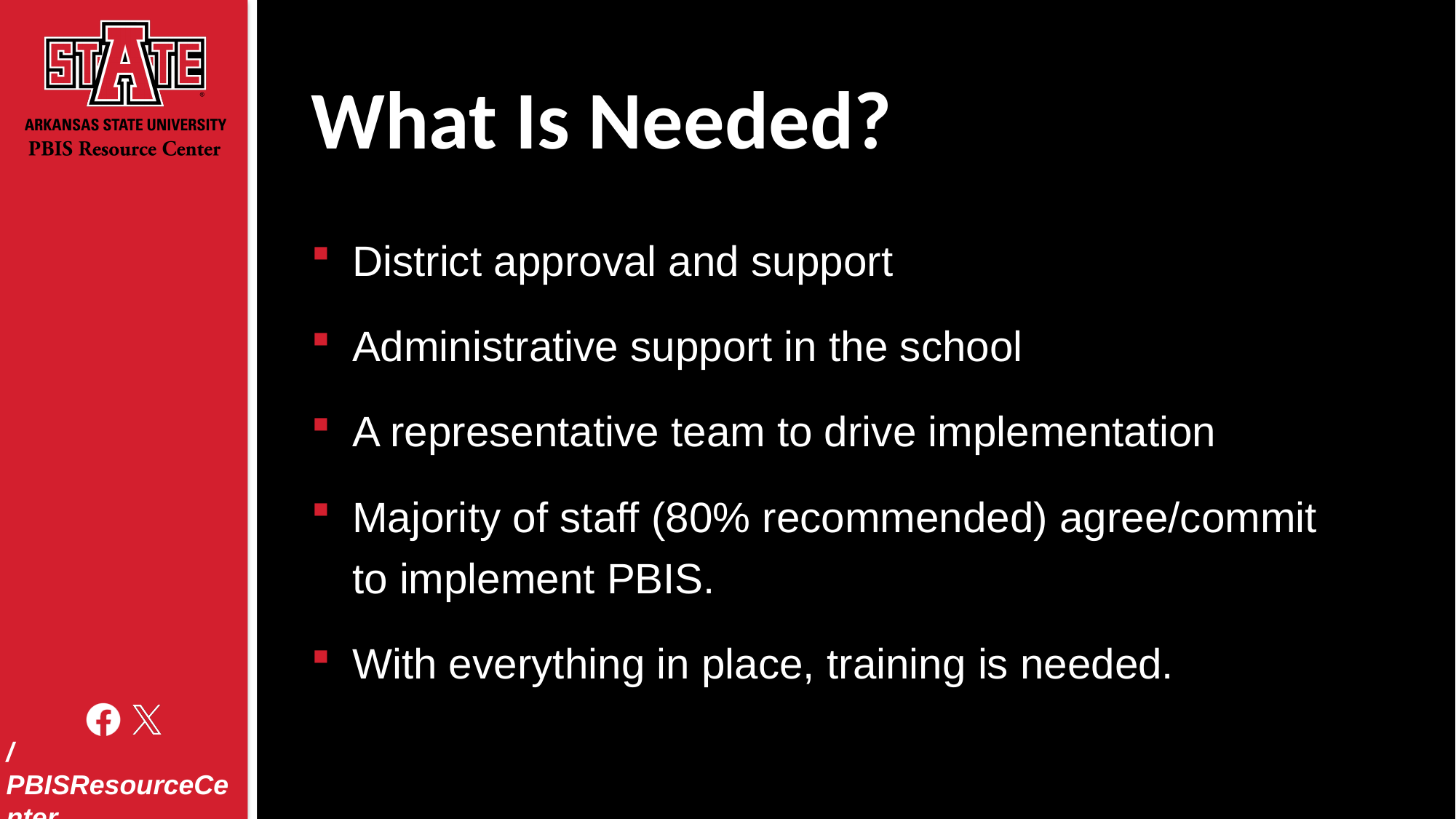

# What Is Needed?
District approval and support
Administrative support in the school
A representative team to drive implementation
Majority of staff (80% recommended) agree/commit to implement PBIS.
With everything in place, training is needed.